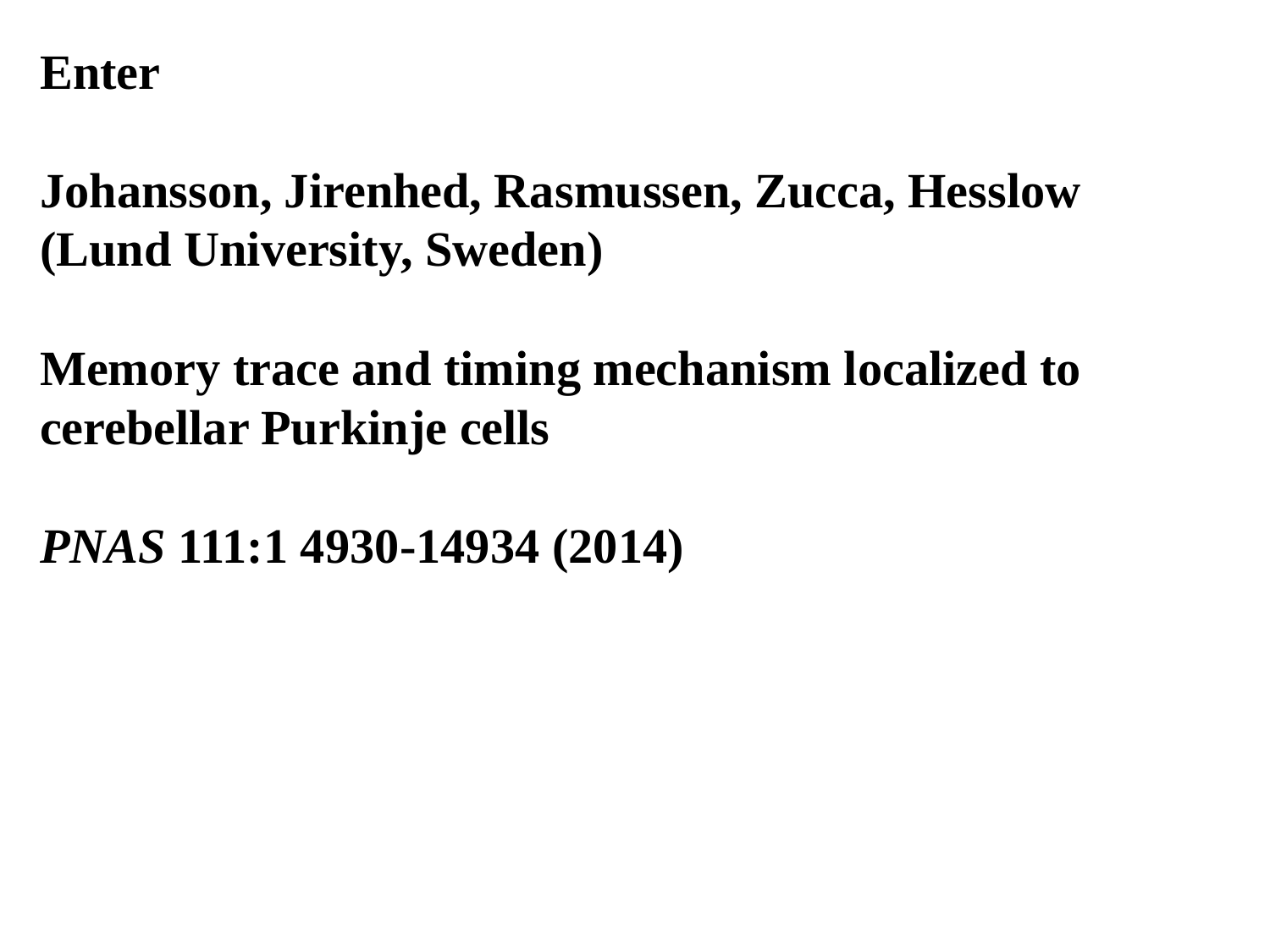

Enter

Johansson, Jirenhed, Rasmussen, Zucca, Hesslow
(Lund University, Sweden)

Memory trace and timing mechanism localized to cerebellar Purkinje cells

PNAS 111:1 4930-14934 (2014)